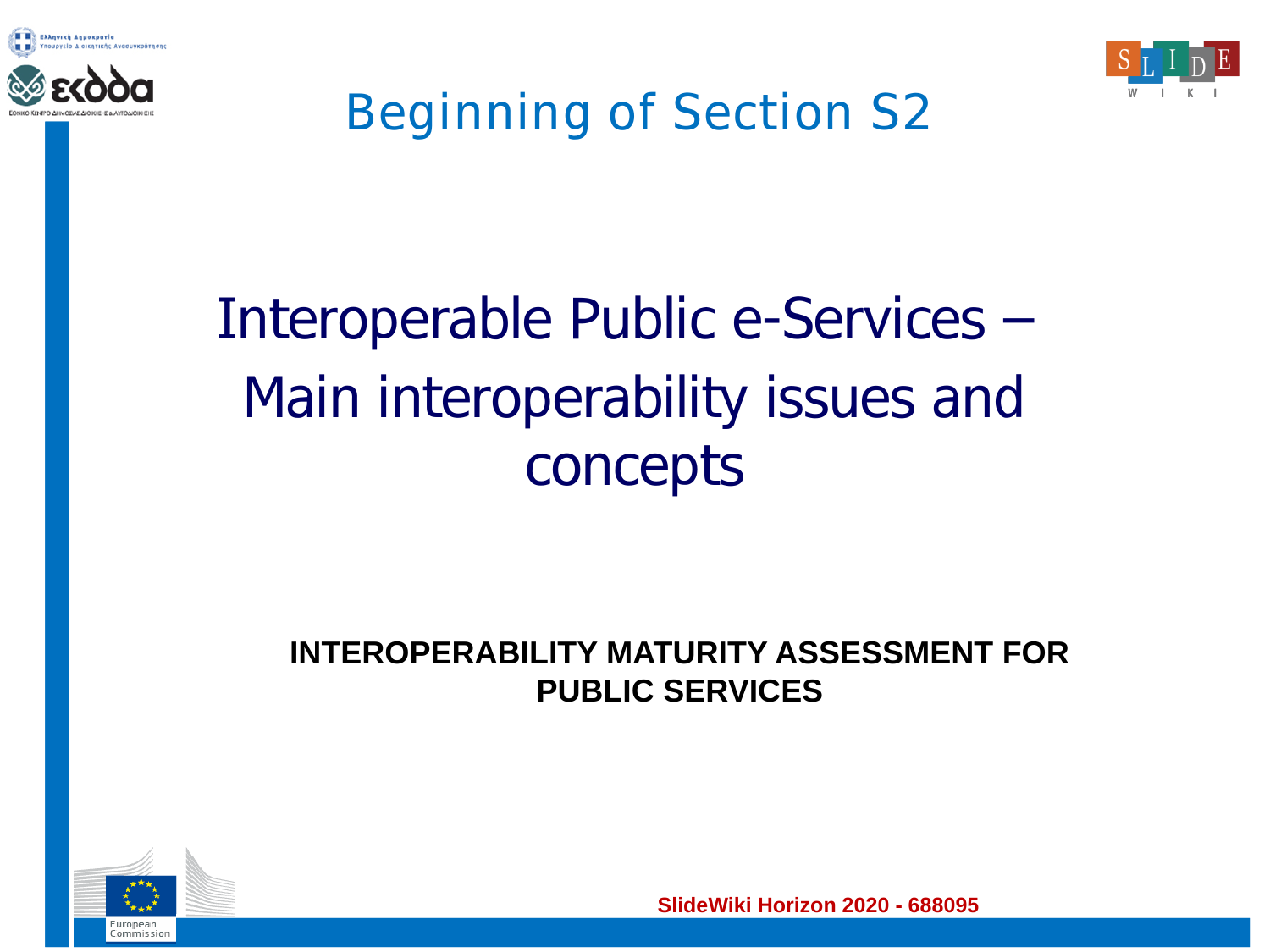

# Beginning of Section S2
Interoperable Public e-Services –
Main interoperability issues and concepts

INTEROPERABILITY MATURITY ASSESSMENT FOR PUBLIC SERVICES